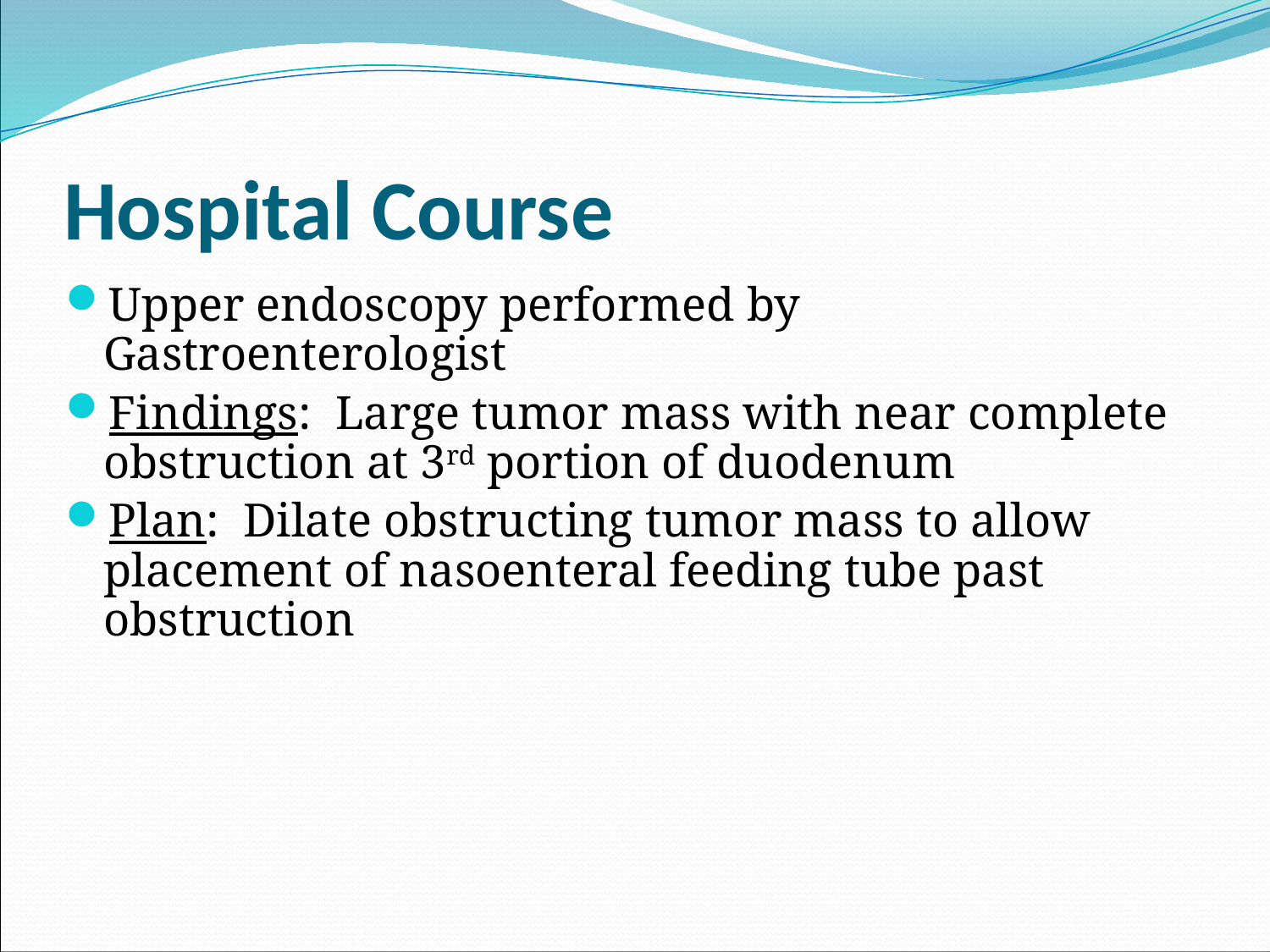

# Hospital Course
Upper endoscopy performed by Gastroenterologist
Findings:  Large tumor mass with near complete obstruction at 3rd portion of duodenum
Plan:  Dilate obstructing tumor mass to allow placement of nasoenteral feeding tube past obstruction